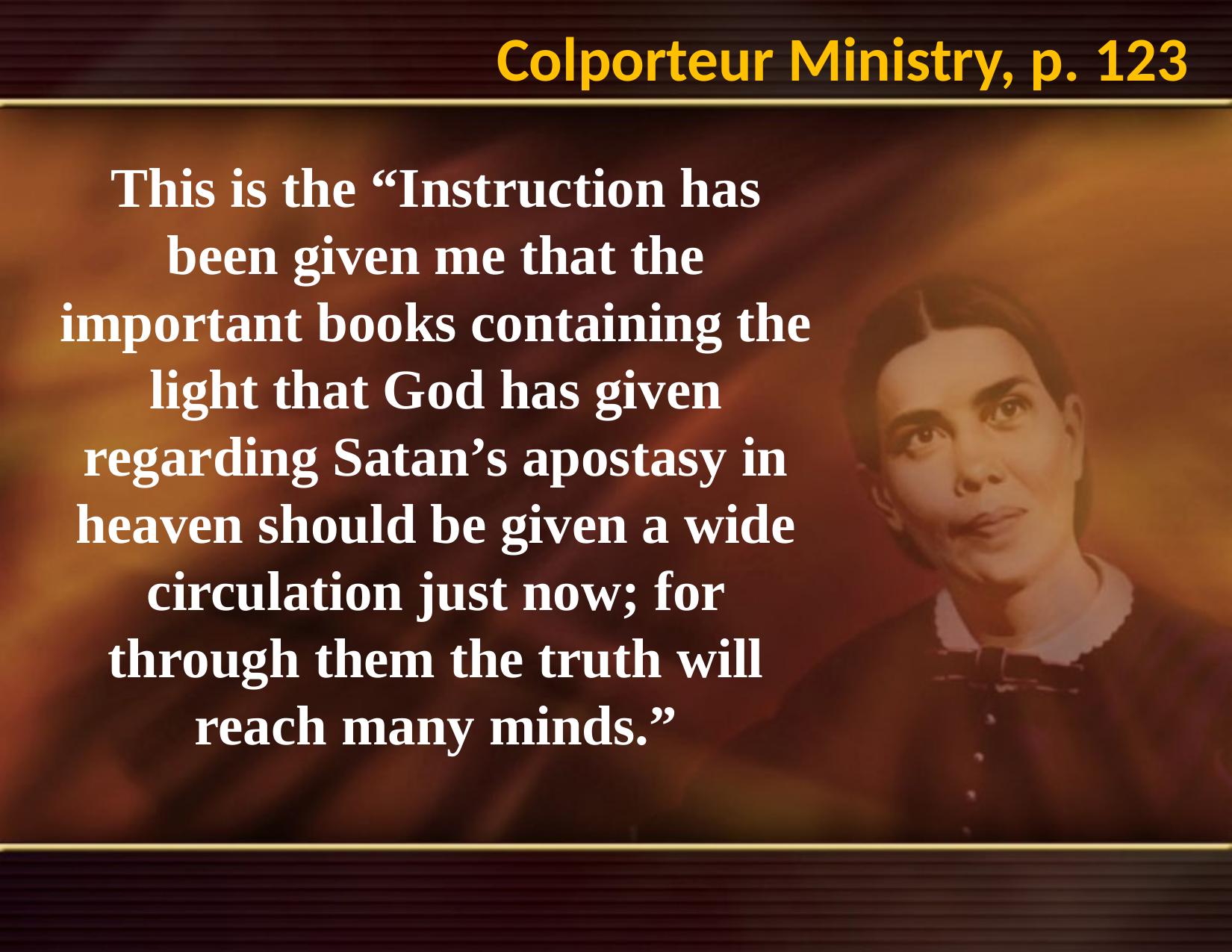

Colporteur Ministry, p. 123
This is the “Instruction has been given me that the important books containing the light that God has given regarding Satan’s apostasy in heaven should be given a wide circulation just now; for through them the truth will reach many minds.”